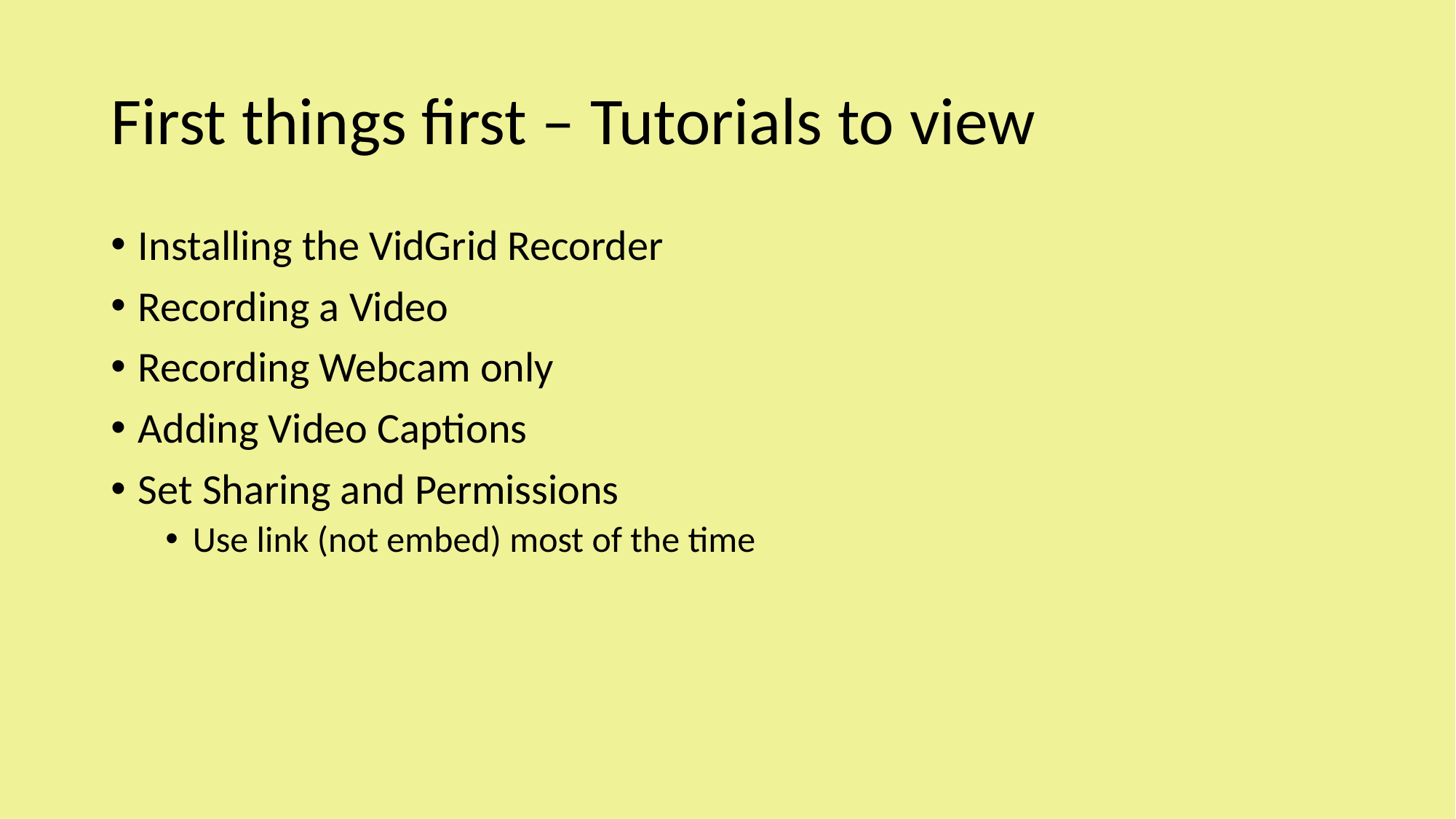

# First things first – Tutorials to view
Installing the VidGrid Recorder
Recording a Video
Recording Webcam only
Adding Video Captions
Set Sharing and Permissions
Use link (not embed) most of the time